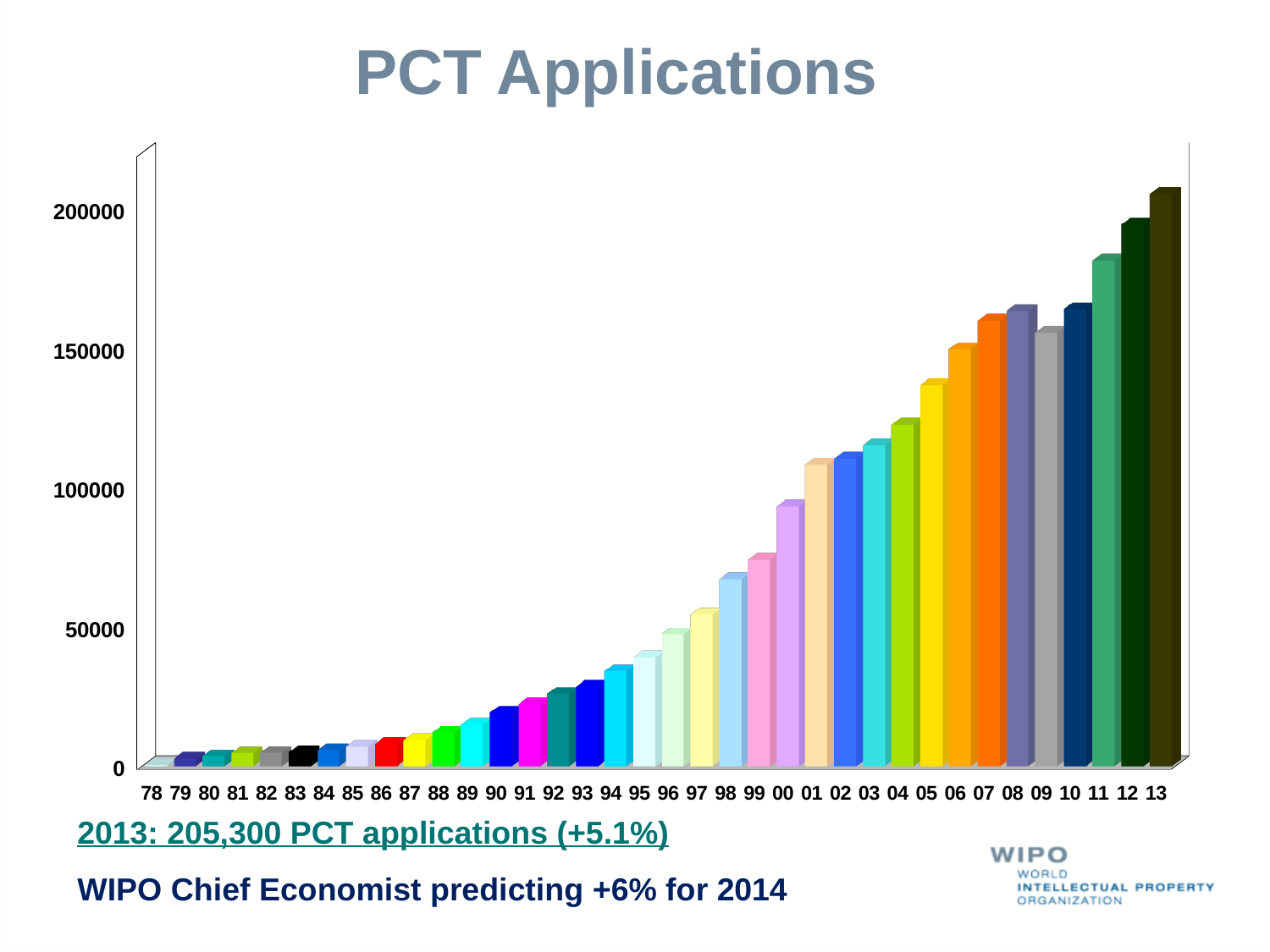

# PCT Applications

[unsupported chart]

2013: 205,300 PCT applications (+5.1%)
WIPO Chief Economist predicting +6% for 2014